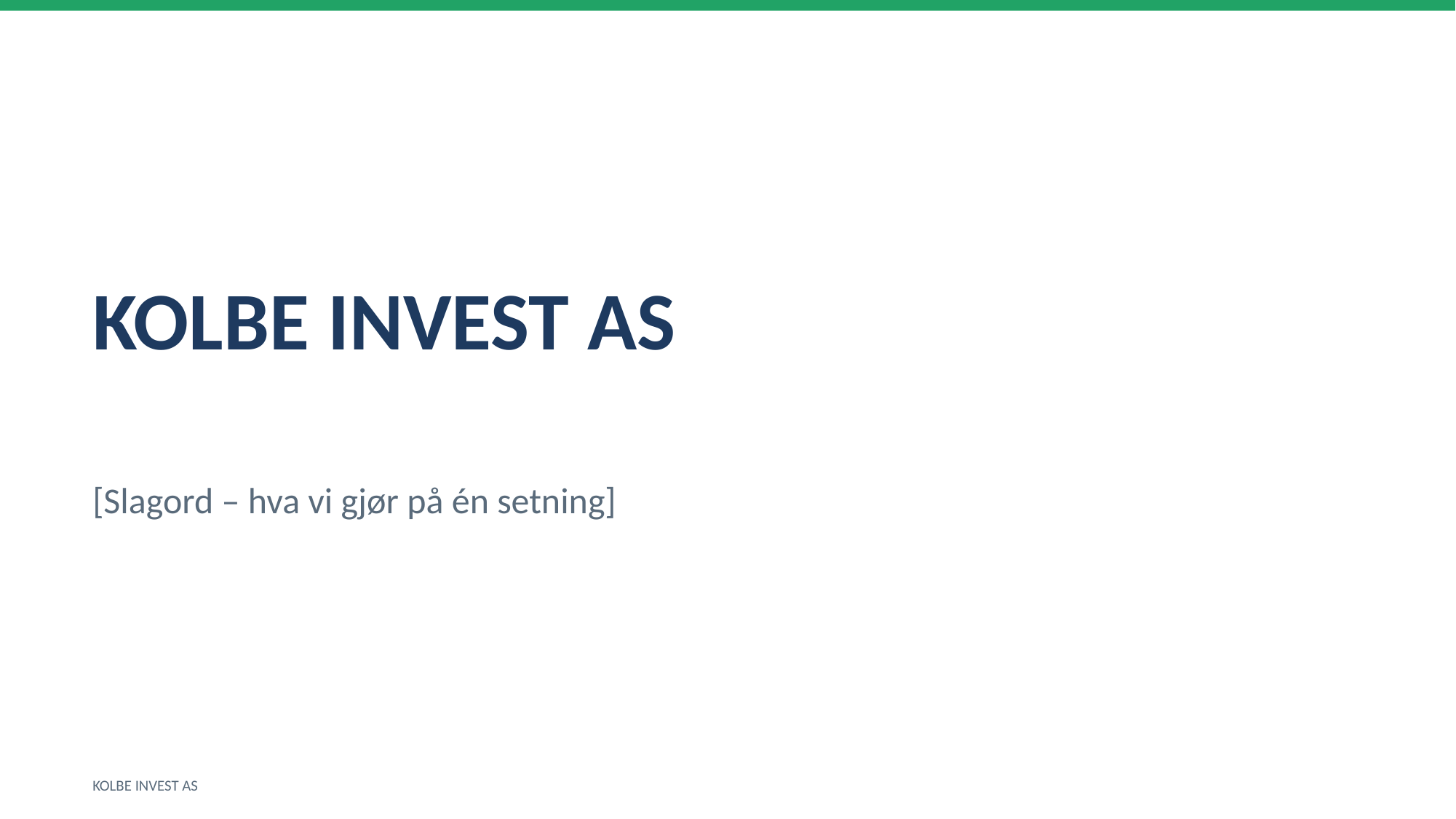

KOLBE INVEST AS
[Slagord – hva vi gjør på én setning]
KOLBE INVEST AS